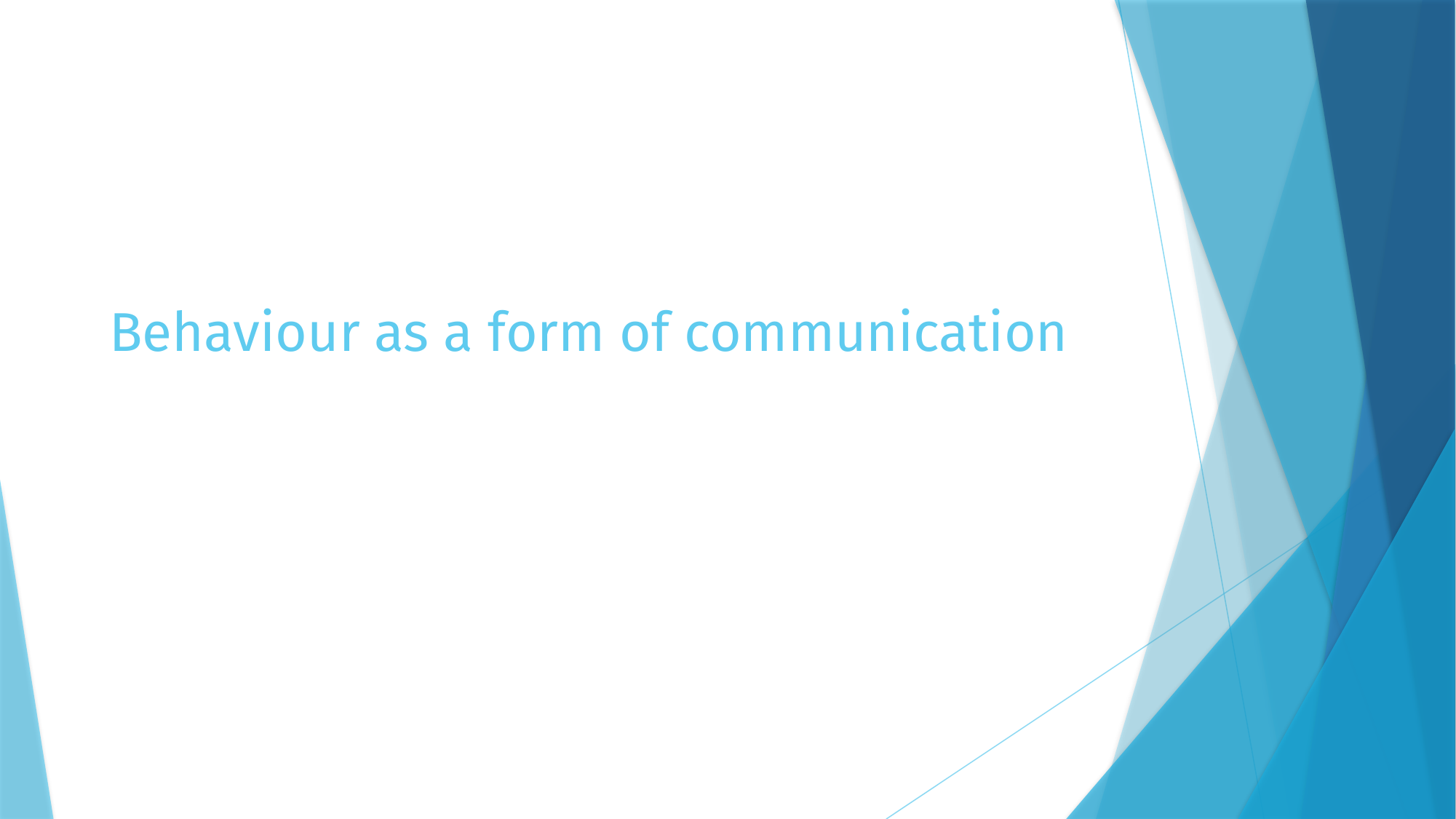

# Behaviour as a form of communication